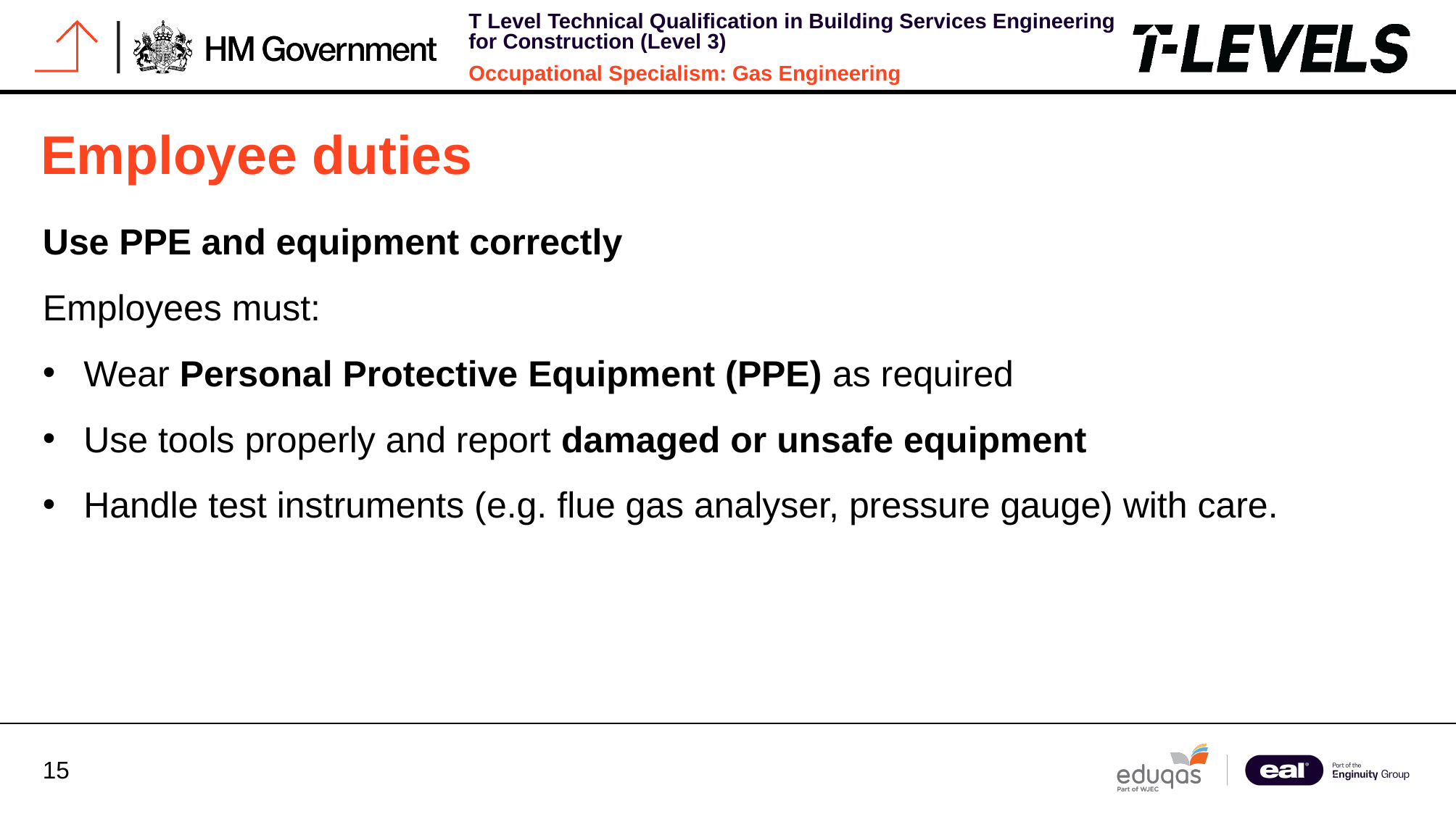

# Employee duties
Use PPE and equipment correctly
Employees must:
Wear Personal Protective Equipment (PPE) as required
Use tools properly and report damaged or unsafe equipment
Handle test instruments (e.g. flue gas analyser, pressure gauge) with care.